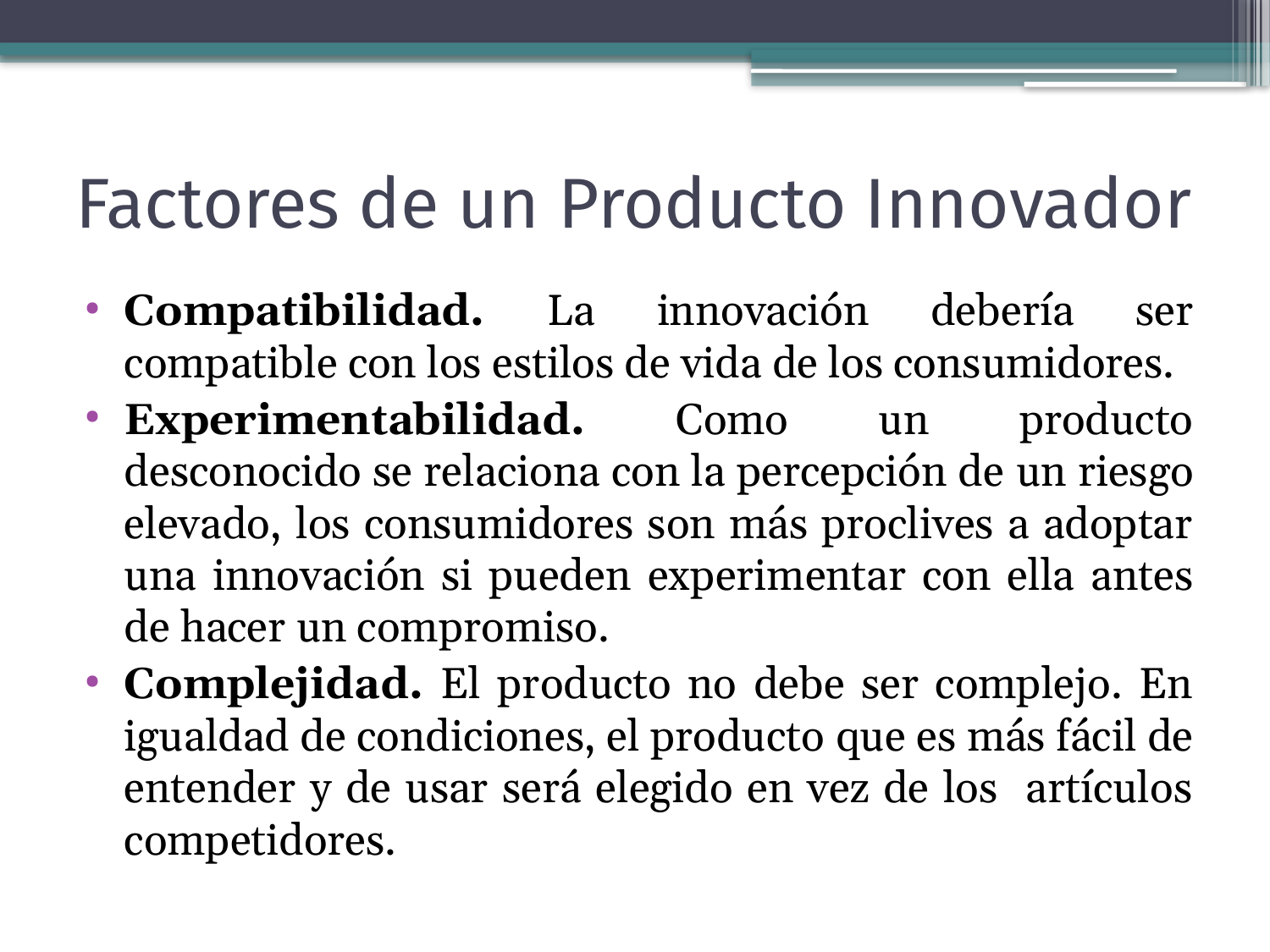

# Factores de un Producto Innovador
Compatibilidad. La innovación debería ser compatible con los estilos de vida de los consumidores.
Experimentabilidad. Como un producto desconocido se relaciona con la percepción de un riesgo elevado, los consumidores son más proclives a adoptar una innovación si pueden experimentar con ella antes de hacer un compromiso.
Complejidad. El producto no debe ser complejo. En igualdad de condiciones, el producto que es más fácil de entender y de usar será elegido en vez de los  artículos competidores.